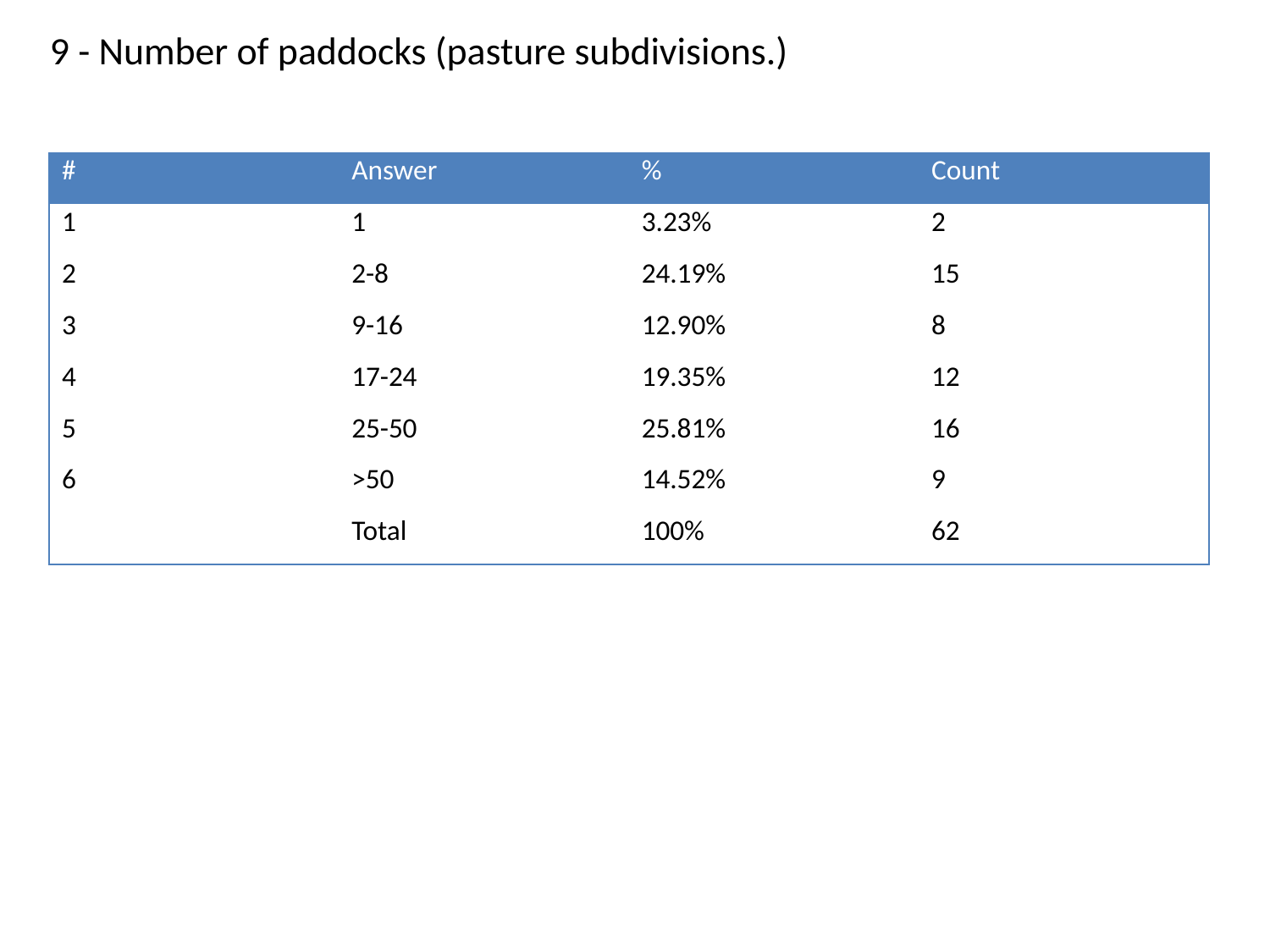

9 - Number of paddocks (pasture subdivisions.)
| # | Answer | % | Count |
| --- | --- | --- | --- |
| 1 | 1 | 3.23% | 2 |
| 2 | 2-8 | 24.19% | 15 |
| 3 | 9-16 | 12.90% | 8 |
| 4 | 17-24 | 19.35% | 12 |
| 5 | 25-50 | 25.81% | 16 |
| 6 | >50 | 14.52% | 9 |
|  | Total | 100% | 62 |